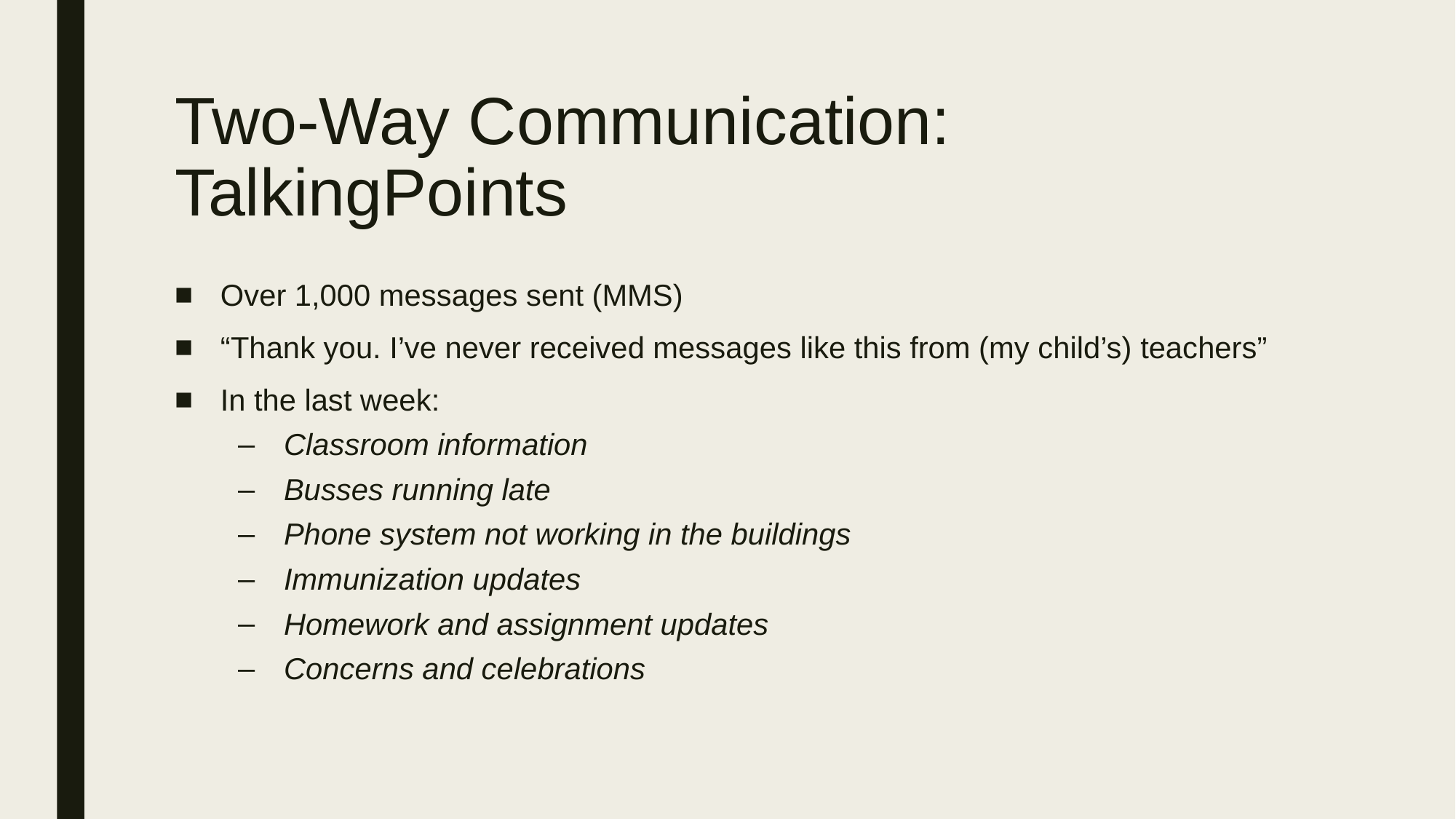

# Two-Way Communication: TalkingPoints
Over 1,000 messages sent (MMS)
“Thank you. I’ve never received messages like this from (my child’s) teachers”
In the last week:
Classroom information
Busses running late
Phone system not working in the buildings
Immunization updates
Homework and assignment updates
Concerns and celebrations